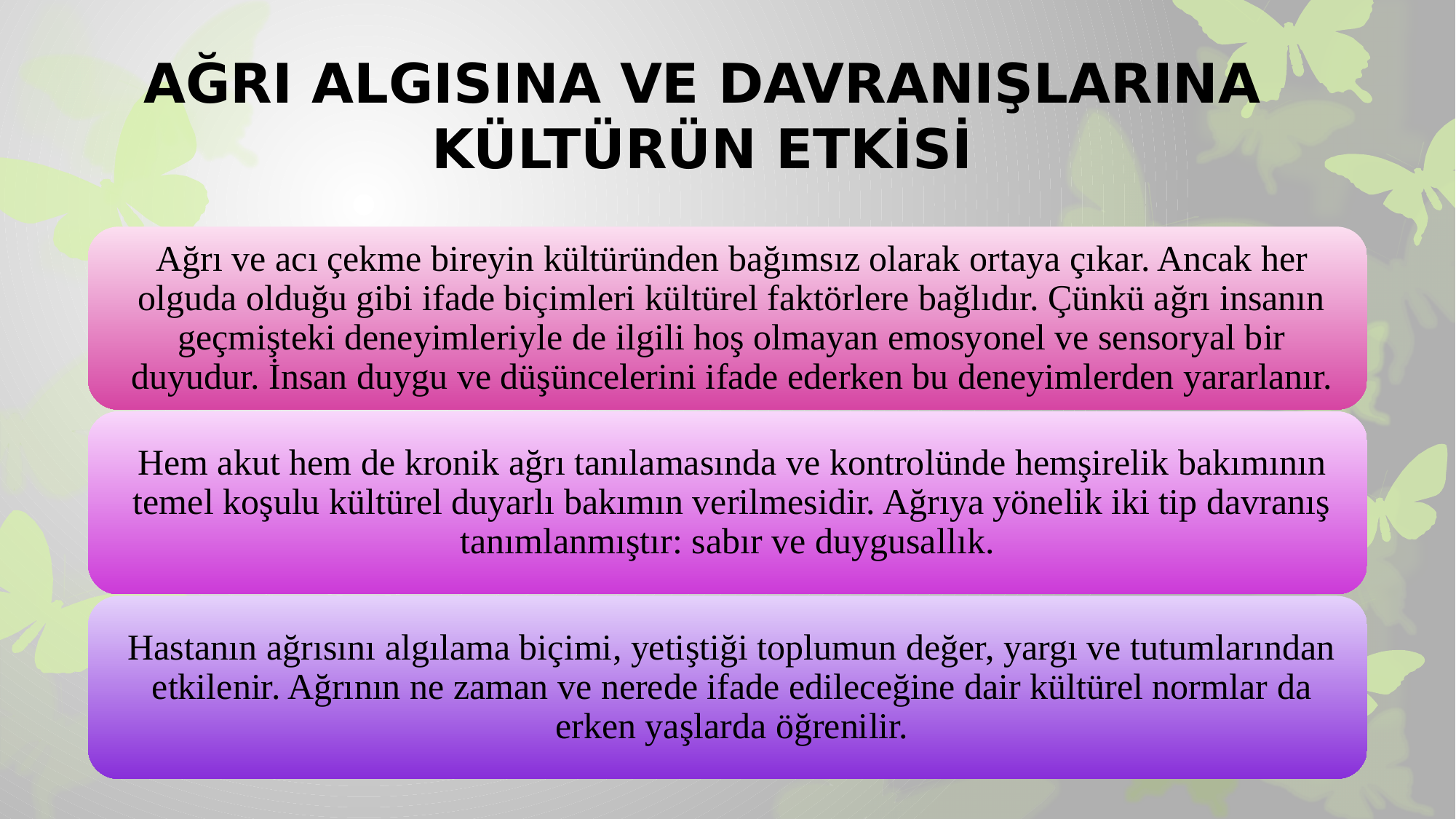

# AĞRI ALGISINA VE DAVRANIŞLARINA KÜLTÜRÜN ETKİSİ
Ağrı ve acı çekme bireyin kültüründen bağımsız olarak or­taya çıkar. Ancak her olguda olduğu gibi ifade biçimleri kültürel faktörlere bağlıdır. Çünkü ağrı insanın geçmişteki deneyimleriyle de ilgili hoş olmayan emosyonel ve sensoryal bir duyudur. İnsan duygu ve düşüncelerini ifade ederken bu deneyimlerden yararlanır.
Hem akut hem de kronik ağrı tanılamasında ve kontro­lünde hemşirelik bakımının temel koşulu kültürel duyarlı bakımın verilmesidir. Ağrıya yönelik iki tip davranış tanımlanmıştır: sabır ve duygusallık.
Hastanın ağrısını algılama biçimi, yetiştiği toplumun değer, yargı ve tutumlarından etkilenir. Ağrının ne zaman ve nerede ifade edileceğine dair kültürel normlar da erken yaşlarda öğrenilir.